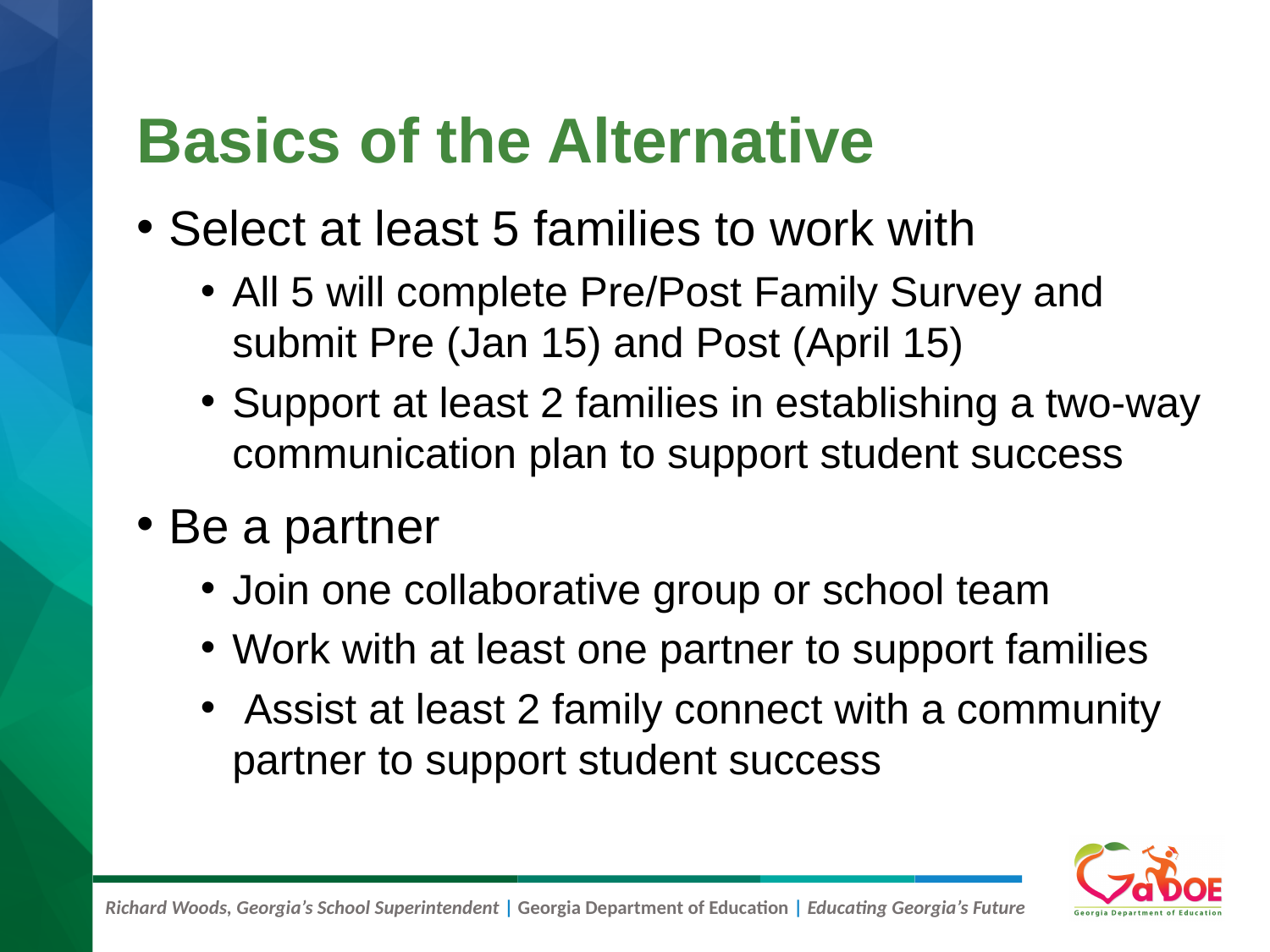

# Basics of the Alternative
Select at least 5 families to work with
All 5 will complete Pre/Post Family Survey and submit Pre (Jan 15) and Post (April 15)
Support at least 2 families in establishing a two-way communication plan to support student success
Be a partner
Join one collaborative group or school team
Work with at least one partner to support families
 Assist at least 2 family connect with a community partner to support student success